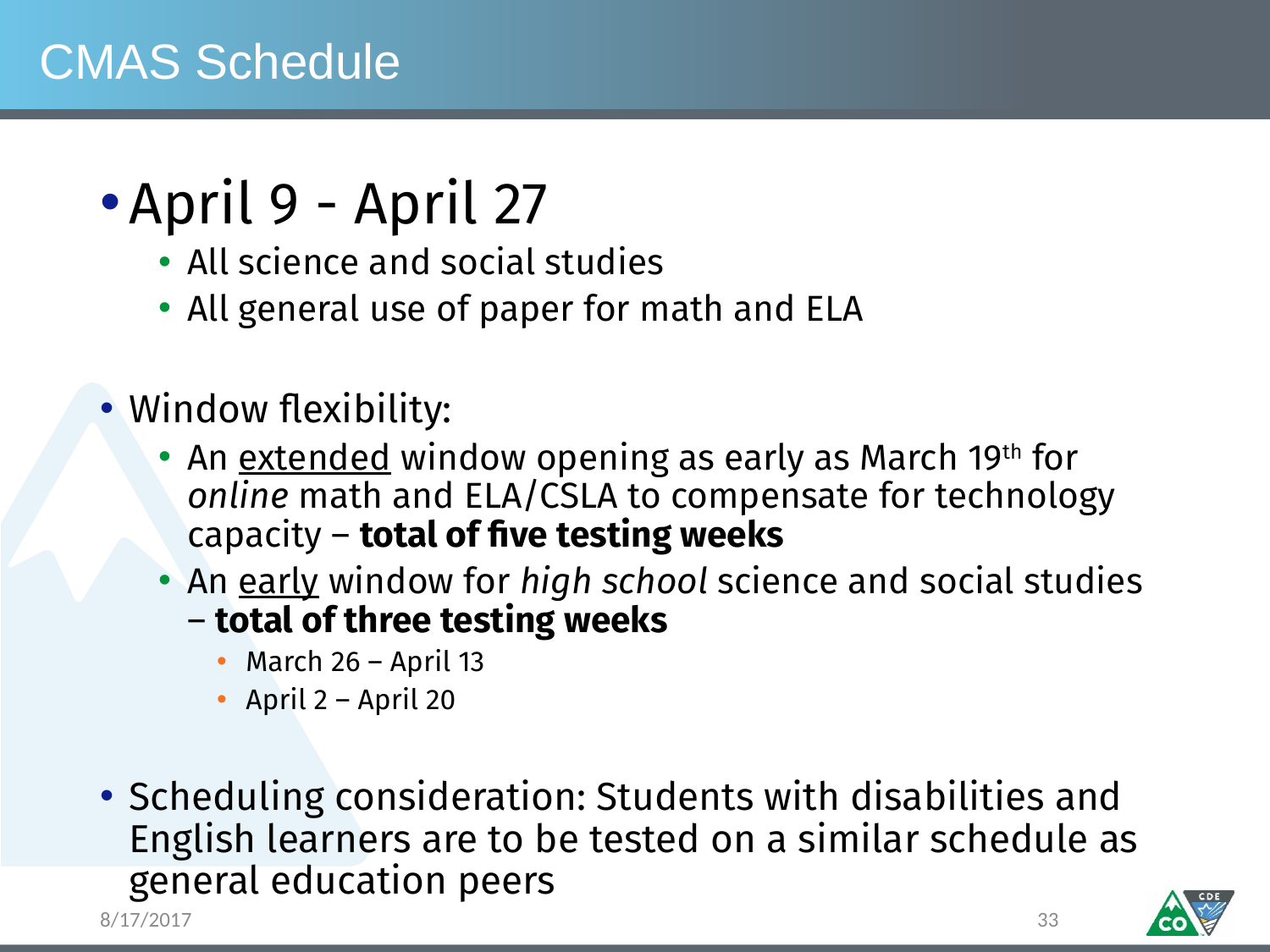

# CMAS Schedule
April 9 - April 27
All science and social studies
All general use of paper for math and ELA

Window flexibility:
An extended window opening as early as March 19th for online math and ELA/CSLA to compensate for technology capacity – total of five testing weeks
An early window for high school science and social studies – total of three testing weeks
March 26 – April 13
April 2 – April 20

Scheduling consideration: Students with disabilities and English learners are to be tested on a similar schedule as general education peers